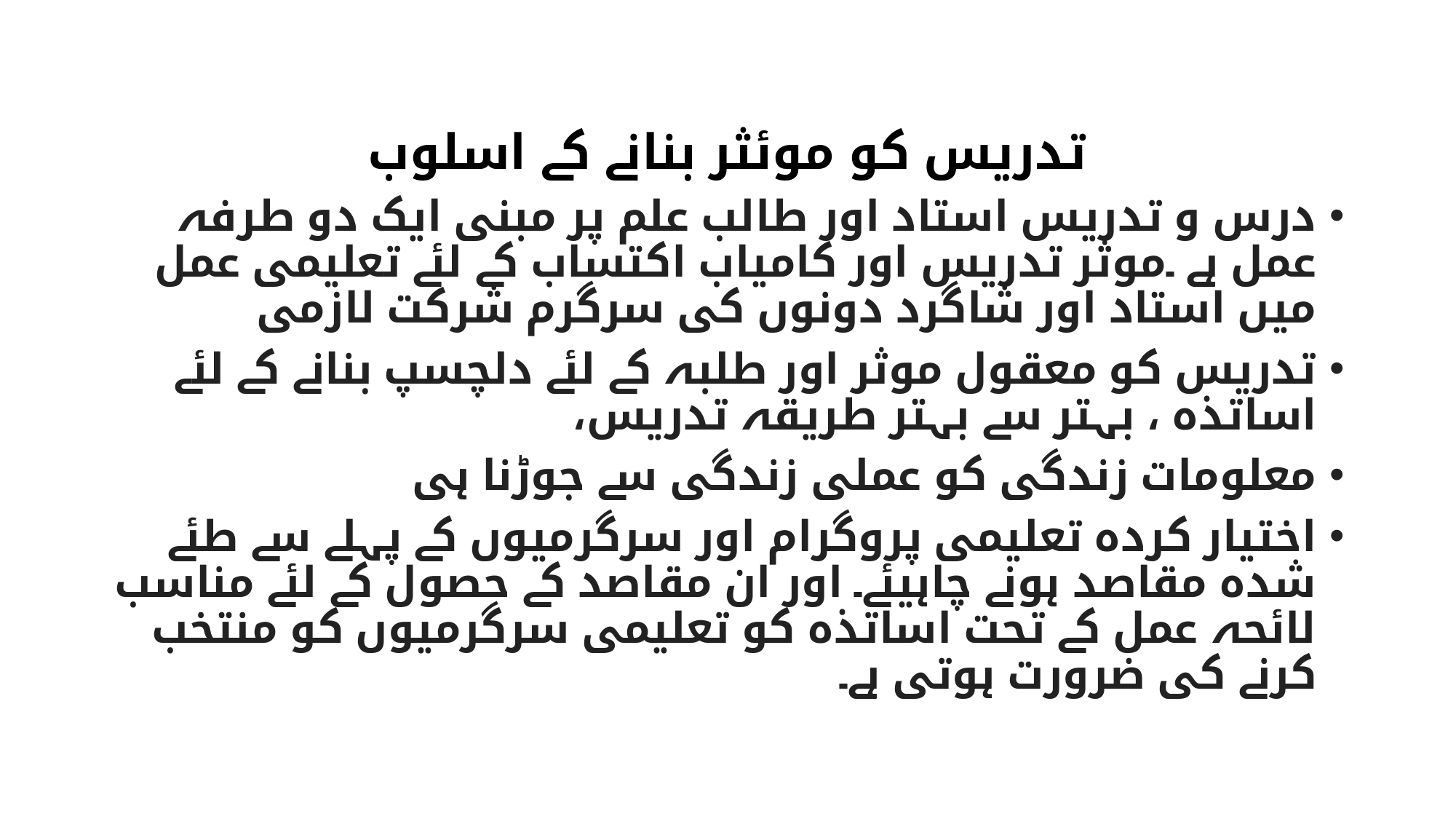

تدریس کو موئثر بنانے کے اسلوب
درس و تدریس استاد اور طالب علم پر مبنی ایک دو طرفہ عمل ہے ۔موثر تدریس اور کامیاب اکتساب کے لئے تعلیمی عمل میں استاد اور شاگرد دونوں کی سرگرم شرکت لازمی
تدریس کو معقول موثر اور طلبہ کے لئے دلچسپ بنانے کے لئے اساتذہ ، بہتر سے بہتر طریقہ تدریس،
معلومات زندگی کو عملی زندگی سے جوڑنا ہی
اختیار کردہ تعلیمی پروگرام اور سرگرمیوں کے پہلے سے طئے شدہ مقاصد ہونے چاہیئے۔ اور ان مقاصد کے حصول کے لئے مناسب لائحہ عمل کے تحت اساتذہ کو تعلیمی سرگرمیوں کو منتخب کرنے کی ضرورت ہوتی ہے۔